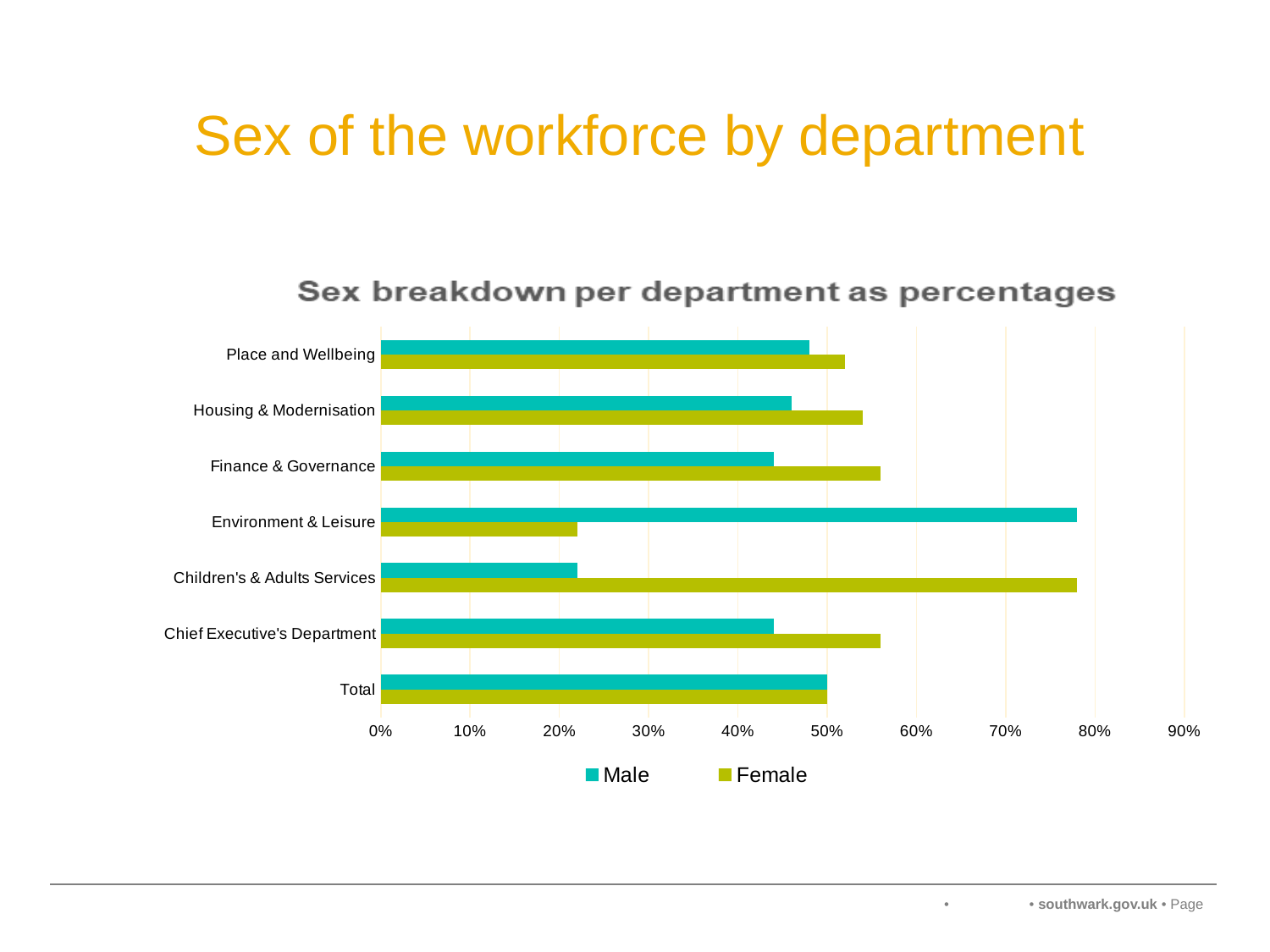

# Sex of the workforce by department

### Chart

| Category | Female | Male |
|---|---|---|
| Total | 0.5 | 0.5 |
| Chief Executive's Department | 0.56 | 0.44 |
| Children's & Adults Services | 0.78 | 0.22 |
| Environment & Leisure | 0.22 | 0.78 |
| Finance & Governance | 0.56 | 0.44 |
| Housing & Modernisation | 0.54 | 0.46 |
| Place and Wellbeing | 0.52 | 0.48 |